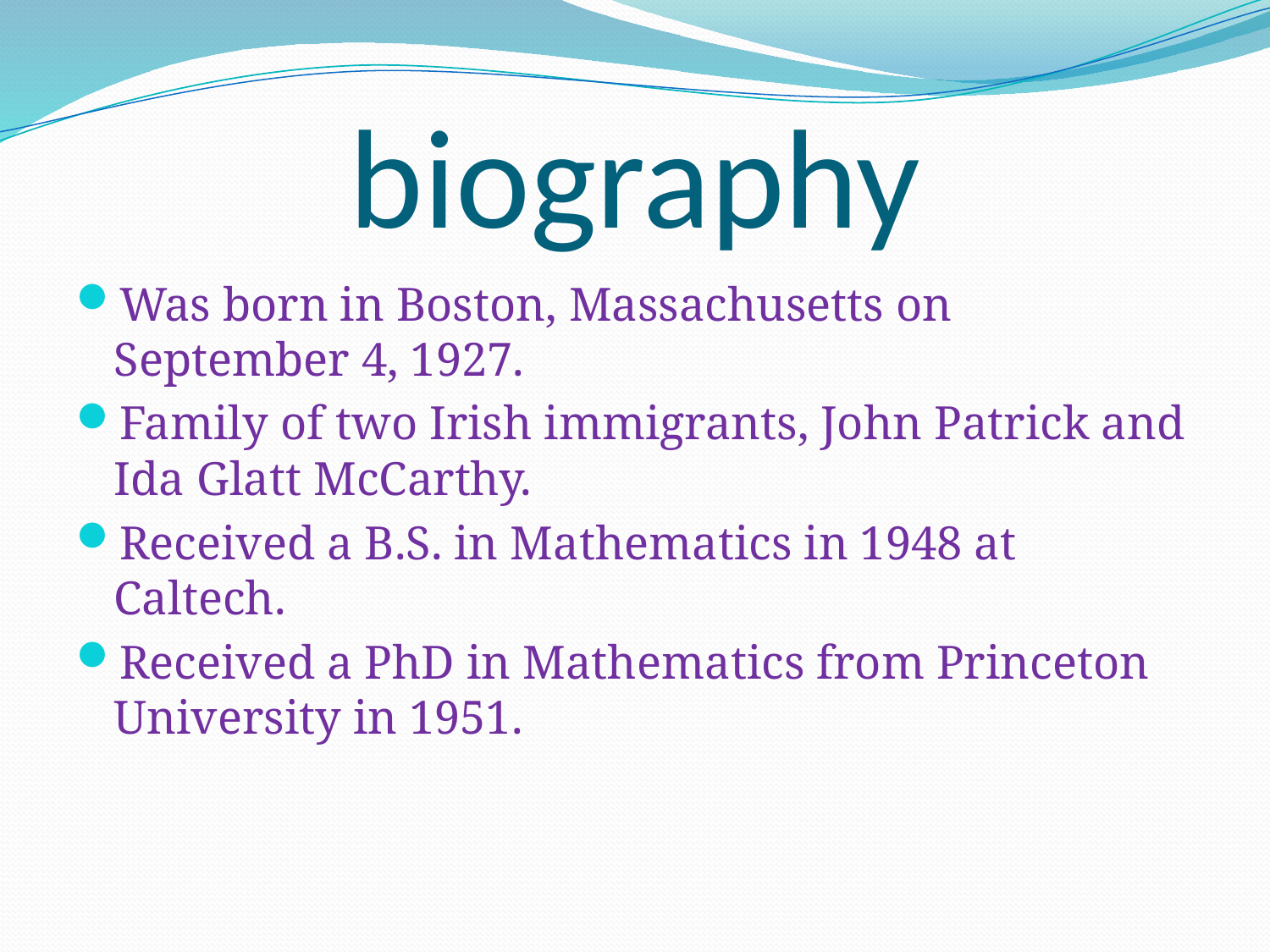

# biography
Was born in Boston, Massachusetts on September 4, 1927.
Family of two Irish immigrants, John Patrick and Ida Glatt McCarthy.
Received a B.S. in Mathematics in 1948 at Caltech.
Received a PhD in Mathematics from Princeton University in 1951.